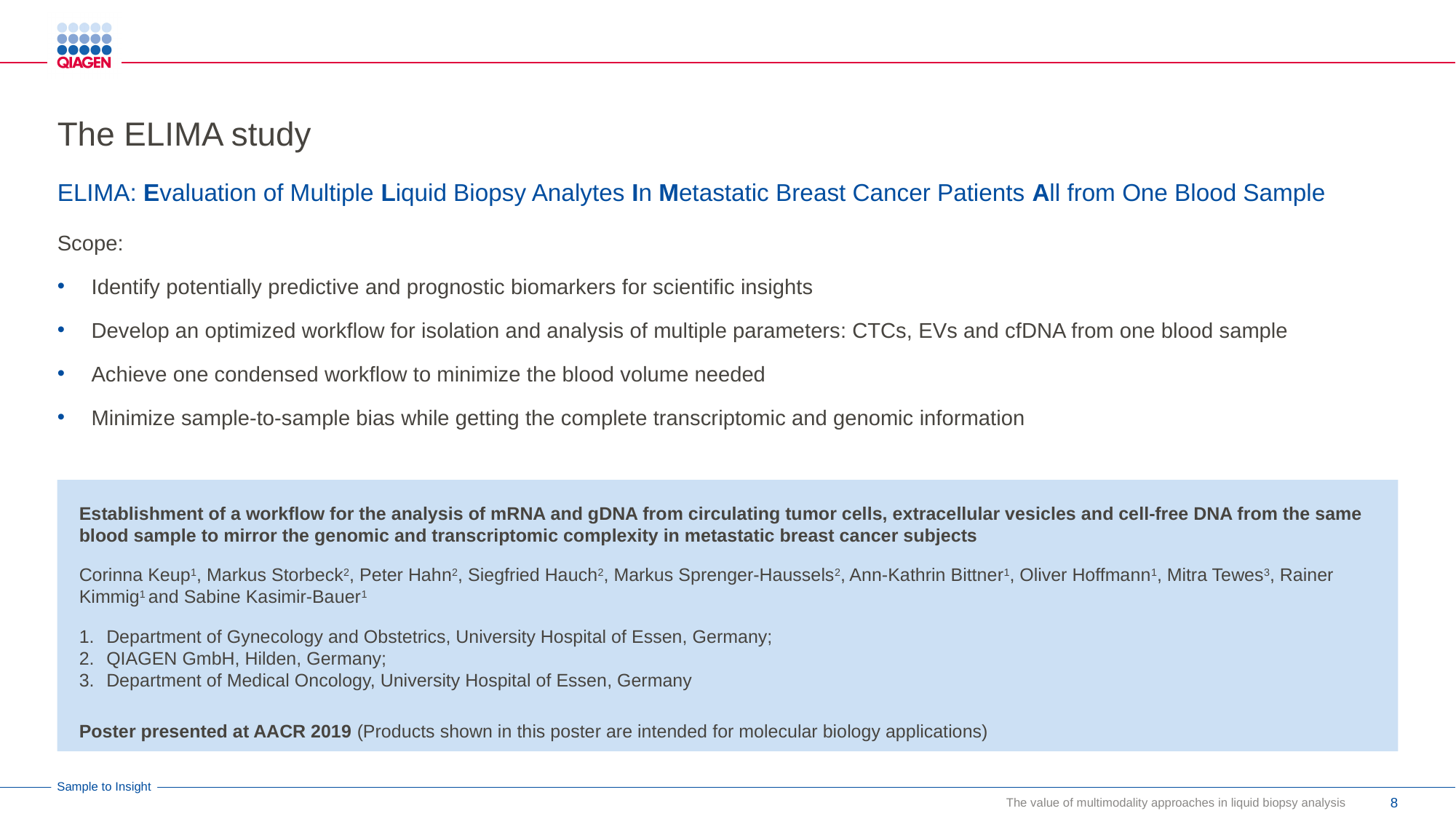

# The ELIMA study
ELIMA: Evaluation of Multiple Liquid Biopsy Analytes In Metastatic Breast Cancer Patients All from One Blood Sample

Scope:
Identify potentially predictive and prognostic biomarkers for scientific insights
Develop an optimized workflow for isolation and analysis of multiple parameters: CTCs, EVs and cfDNA from one blood sample
Achieve one condensed workflow to minimize the blood volume needed
Minimize sample-to-sample bias while getting the complete transcriptomic and genomic information

Establishment of a workflow for the analysis of mRNA and gDNA from circulating tumor cells, extracellular vesicles and cell-free DNA from the same blood sample to mirror the genomic and transcriptomic complexity in metastatic breast cancer subjects
Corinna Keup1, Markus Storbeck2, Peter Hahn2, Siegfried Hauch2, Markus Sprenger-Haussels2, Ann-Kathrin Bittner1, Oliver Hoffmann1, Mitra Tewes3, Rainer Kimmig1 and Sabine Kasimir-Bauer1
Department of Gynecology and Obstetrics, University Hospital of Essen, Germany;
QIAGEN GmbH, Hilden, Germany;
Department of Medical Oncology, University Hospital of Essen, Germany
Poster presented at AACR 2019 (Products shown in this poster are intended for molecular biology applications)
The value of multimodality approaches in liquid biopsy analysis
8